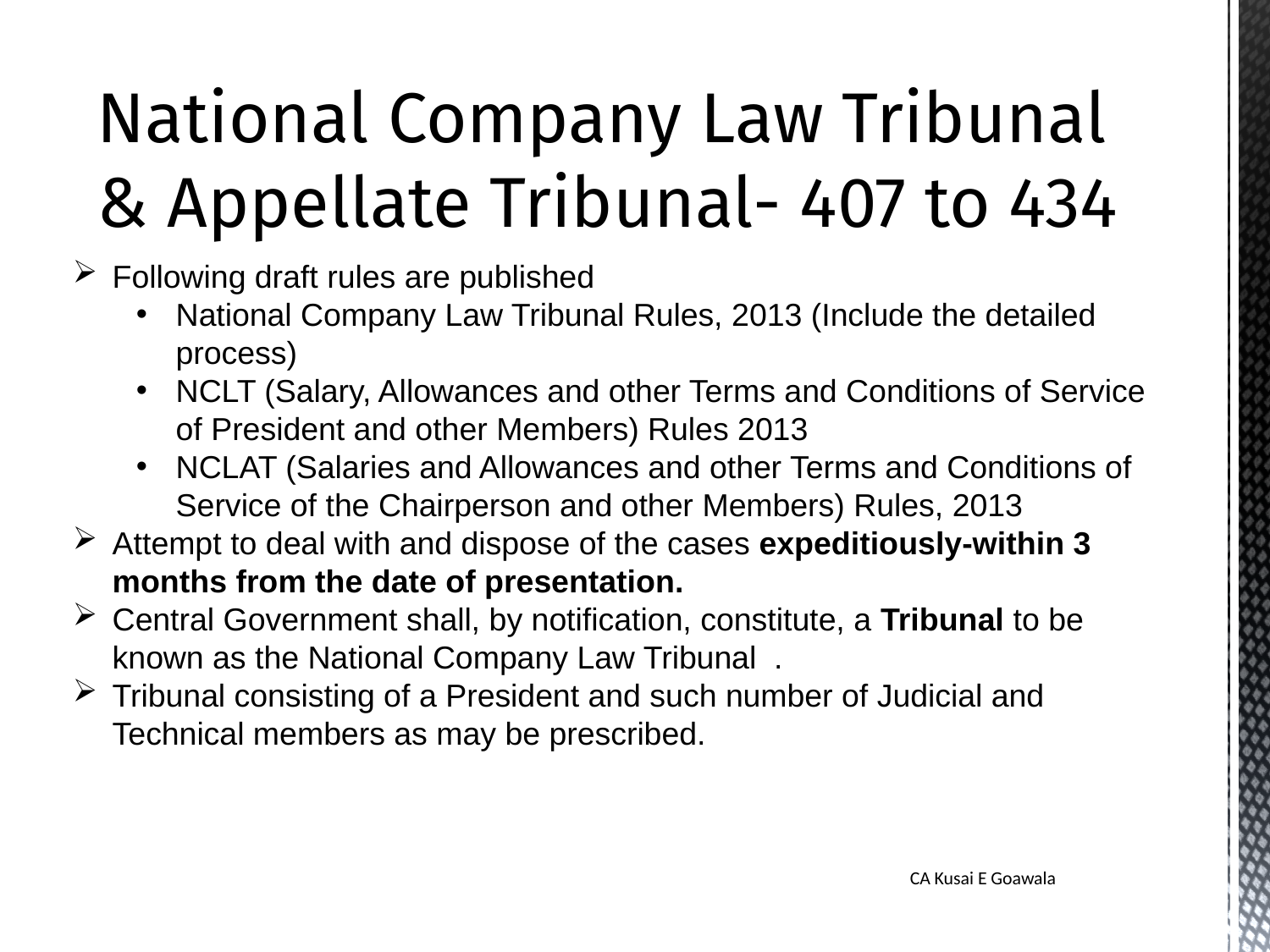

National Company Law Tribunal & Appellate Tribunal- 407 to 434
Following draft rules are published
National Company Law Tribunal Rules, 2013 (Include the detailed process)
NCLT (Salary, Allowances and other Terms and Conditions of Service of President and other Members) Rules 2013
NCLAT (Salaries and Allowances and other Terms and Conditions of Service of the Chairperson and other Members) Rules, 2013
Attempt to deal with and dispose of the cases expeditiously-within 3 months from the date of presentation.
Central Government shall, by notification, constitute, a Tribunal to be known as the National Company Law Tribunal  .
Tribunal consisting of a President and such number of Judicial and Technical members as may be prescribed.

CA Kusai E Goawala